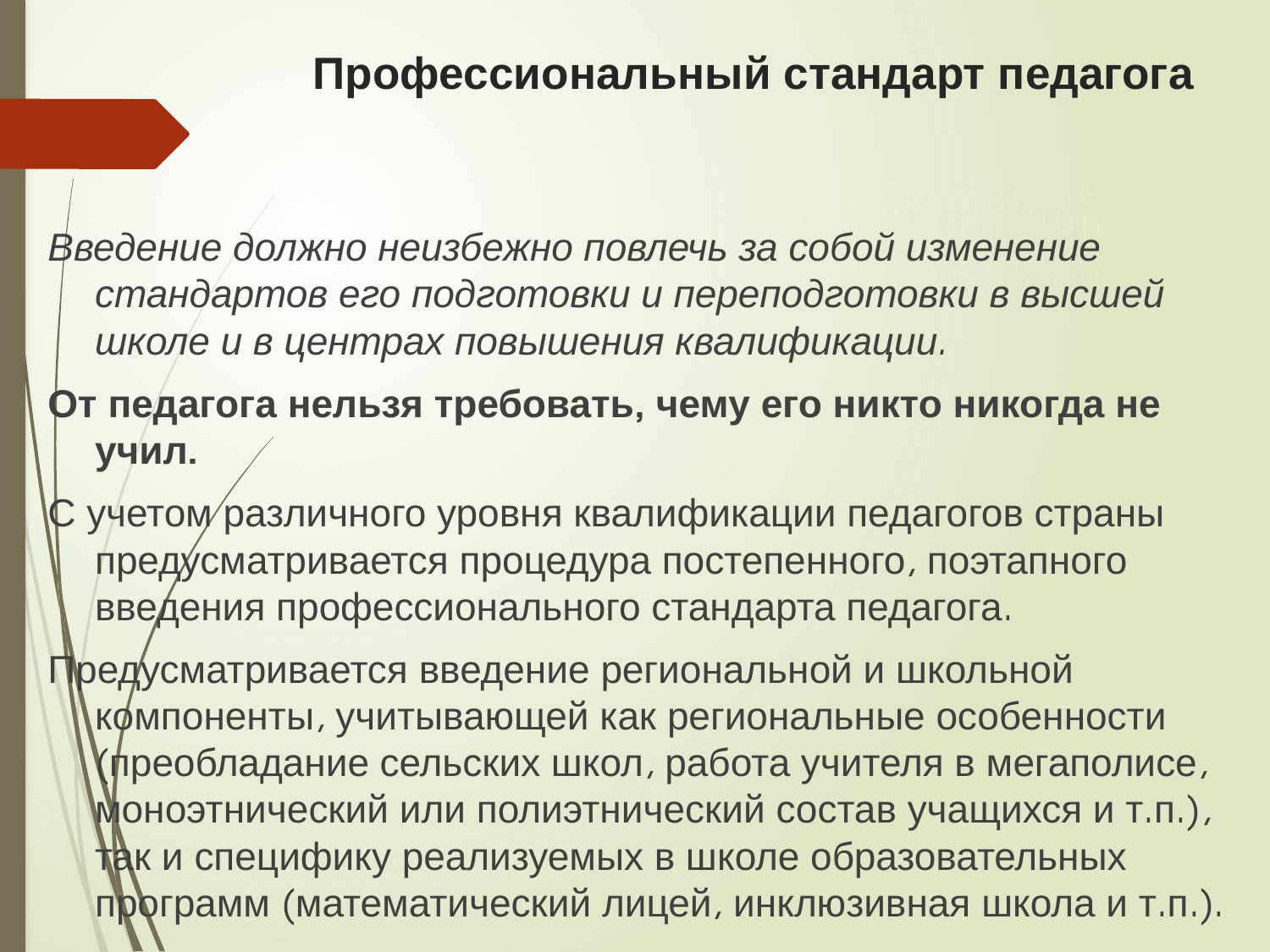

# Профессиональный стандарт педагога
Введение должно неизбежно повлечь за собой изменение стандартов его подготовки и переподготовки в высшей школе и в центрах повышения квалификации.
От педагога нельзя требовать, чему его никто никогда не учил.
С учетом различного уровня квалификации педагогов страны предусматривается процедура постепенного, поэтапного введения профессионального стандарта педагога.
Предусматривается введение региональной и школьной компоненты, учитывающей как региональные особенности (преобладание сельских школ, работа учителя в мегаполисе, моноэтнический или полиэтнический состав учащихся и т.п.), так и специфику реализуемых в школе образовательных программ (математический лицей, инклюзивная школа и т.п.).